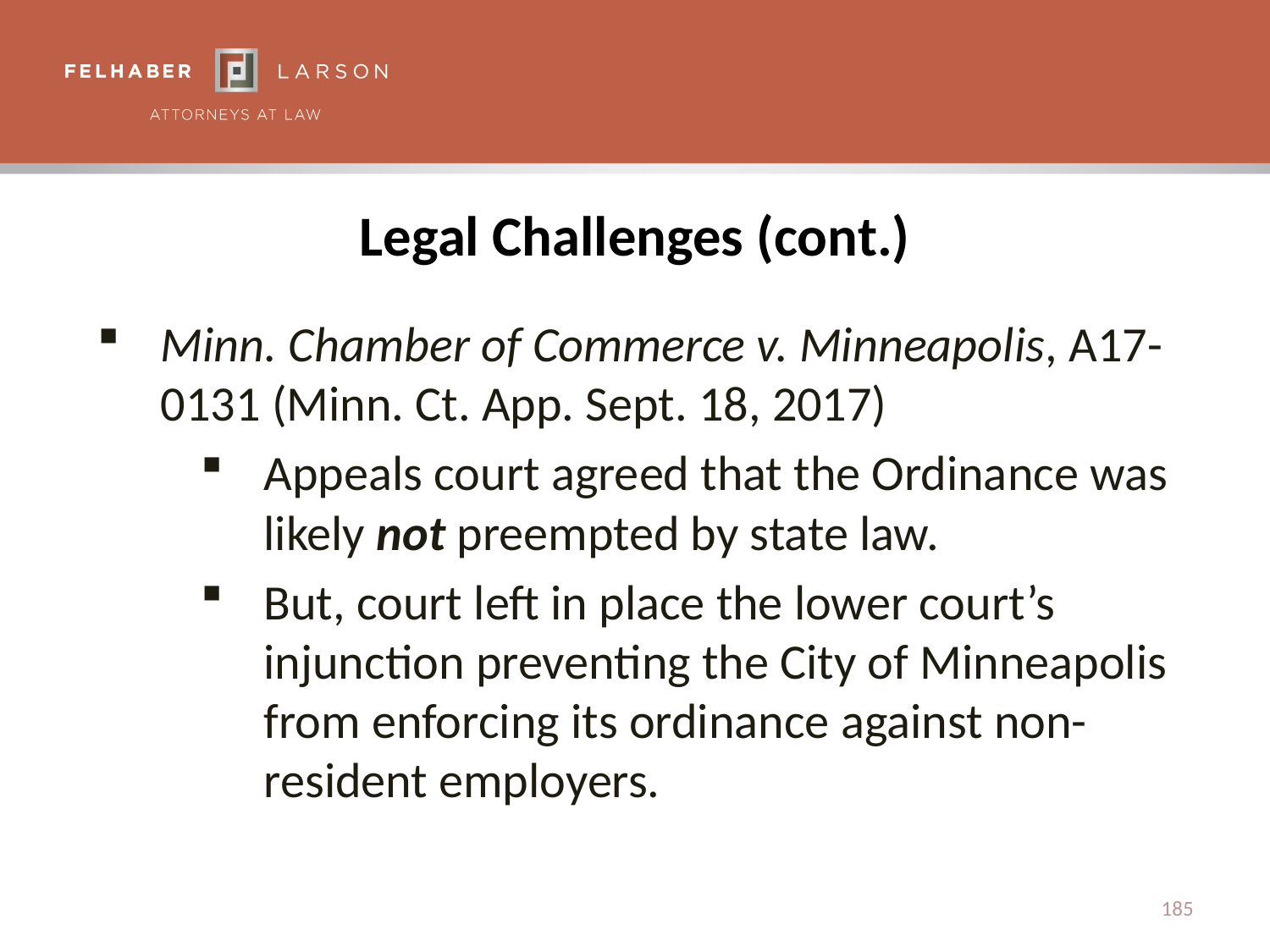

# Legal Challenges (cont.)
Minn. Chamber of Commerce v. Minneapolis, A17-0131 (Minn. Ct. App. Sept. 18, 2017)
Appeals court agreed that the Ordinance was likely not preempted by state law.
But, court left in place the lower court’s injunction preventing the City of Minneapolis from enforcing its ordinance against non-resident employers.

185